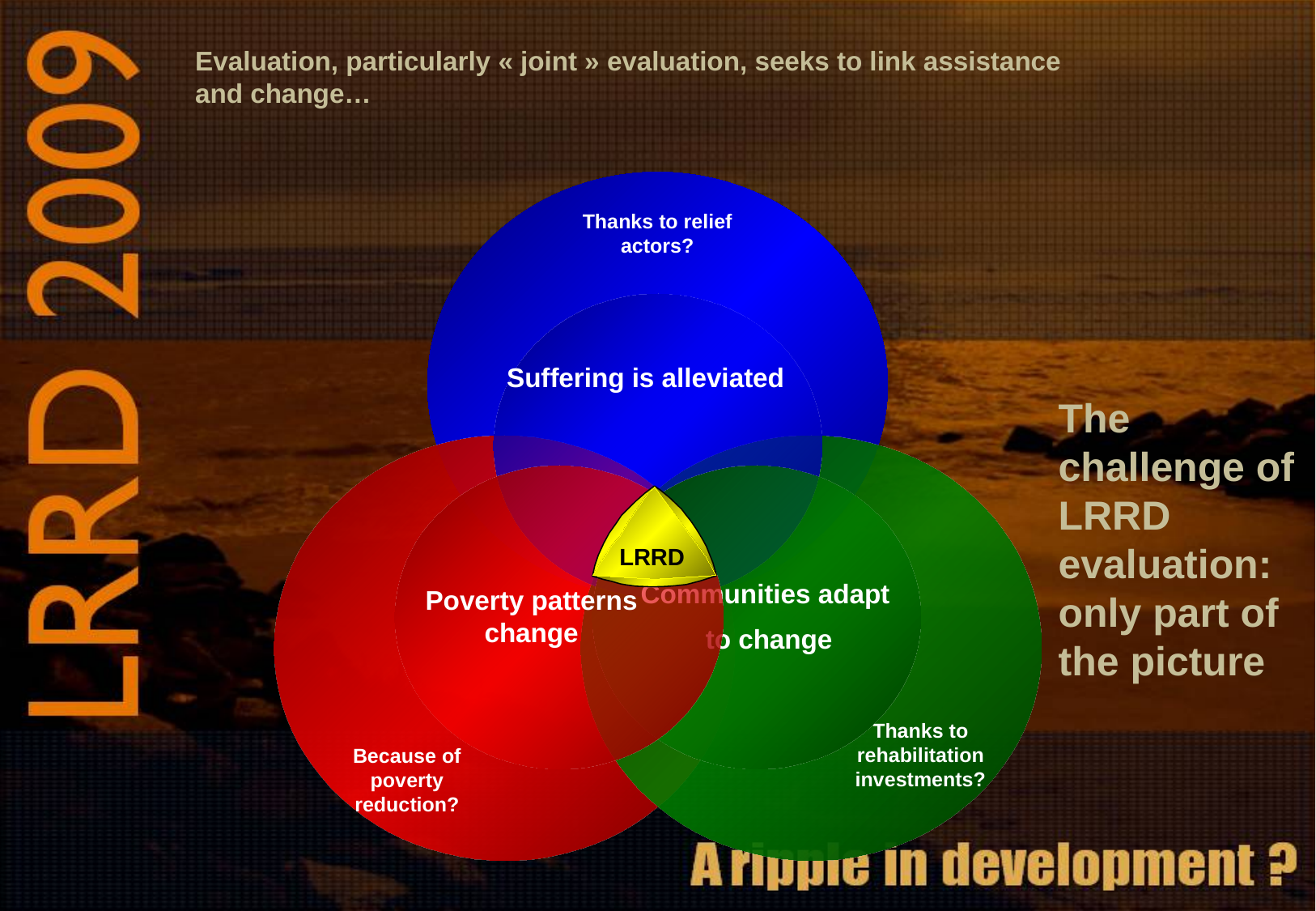

Evaluation, particularly « joint » evaluation, seeks to link assistance and change…

Thanks to relief actors?

Suffering is alleviated
The challenge of LRRD evaluation:
only part of the picture

Because of poverty reduction?

Thanks to rehabilitation investments?

Poverty patterns change

Communities adapt
to change

    LRRD